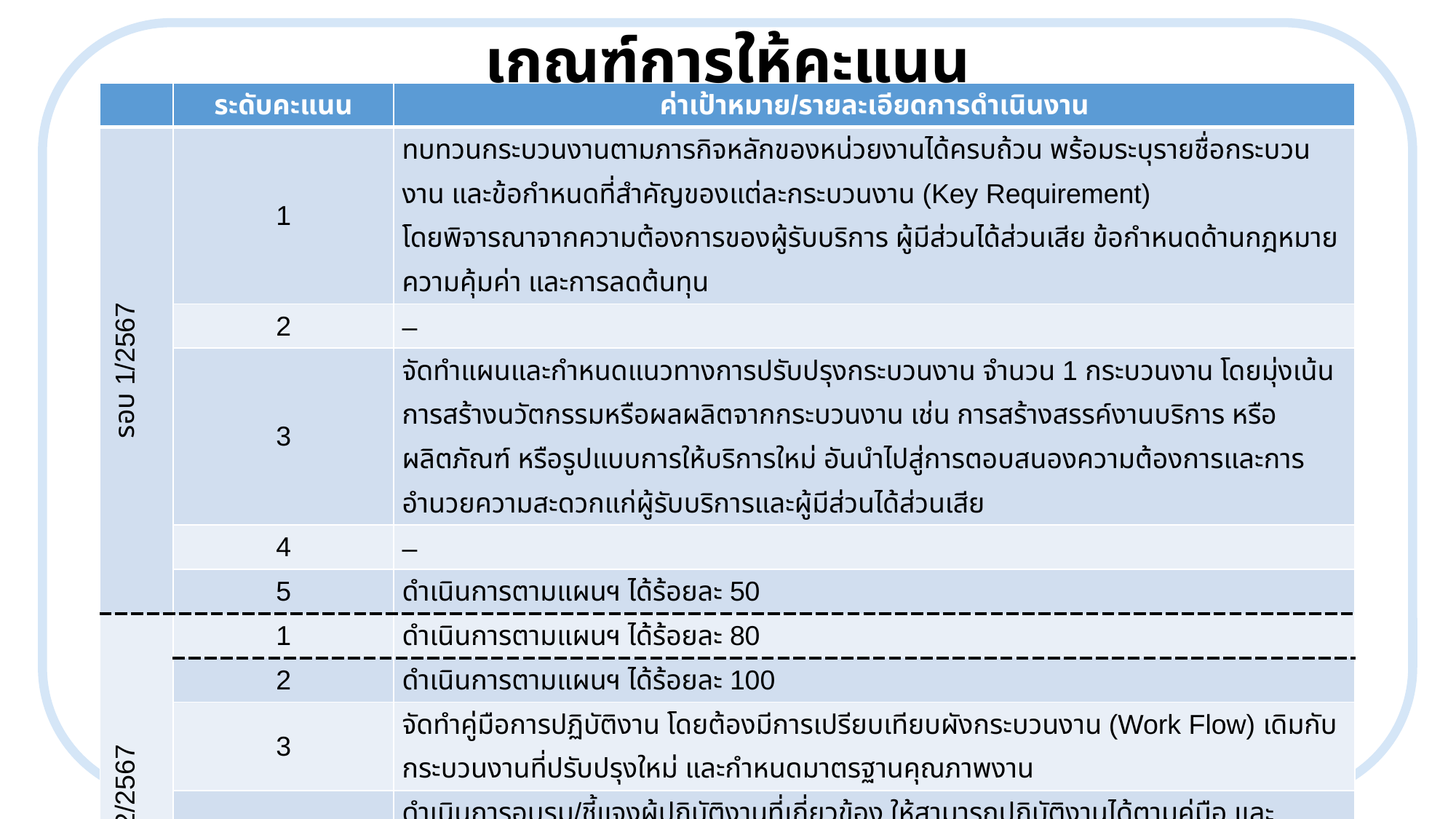

# เกณฑ์การให้คะแนน

|  | ระดับคะแนน | ค่าเป้าหมาย/รายละเอียดการดำเนินงาน |
| --- | --- | --- |
| รอบ 1/2567 | 1 | ทบทวนกระบวนงานตามภารกิจหลักของหน่วยงานได้ครบถ้วน พร้อมระบุรายชื่อกระบวนงาน และข้อกำหนดที่สำคัญของแต่ละกระบวนงาน (Key Requirement) โดยพิจารณาจากความต้องการของผู้รับบริการ ผู้มีส่วนได้ส่วนเสีย ข้อกำหนดด้านกฎหมาย ความคุ้มค่า และการลดต้นทุน |
|  | 2 | – |
|  | 3 | จัดทำแผนและกำหนดแนวทางการปรับปรุงกระบวนงาน จำนวน 1 กระบวนงาน โดยมุ่งเน้นการสร้างนวัตกรรมหรือผลผลิตจากกระบวนงาน เช่น การสร้างสรรค์งานบริการ หรือผลิตภัณฑ์ หรือรูปแบบการให้บริการใหม่ อันนำไปสู่การตอบสนองความต้องการและการอำนวยความสะดวกแก่ผู้รับบริการและผู้มีส่วนได้ส่วนเสีย |
|  | 4 | – |
|  | 5 | ดำเนินการตามแผนฯ ได้ร้อยละ 50 |
| รอบ 2/2567 | 1 | ดำเนินการตามแผนฯ ได้ร้อยละ 80 |
|  | 2 | ดำเนินการตามแผนฯ ได้ร้อยละ 100 |
|  | 3 | จัดทำคู่มือการปฏิบัติงาน โดยต้องมีการเปรียบเทียบผังกระบวนงาน (Work Flow) เดิมกับกระบวนงานที่ปรับปรุงใหม่ และกำหนดมาตรฐานคุณภาพงาน |
|  | 4 | ดำเนินการอบรม/ชี้แจงผู้ปฏิบัติงานที่เกี่ยวข้อง ให้สามารถปฏิบัติงานได้ตามคู่มือ และมาตรฐานคุณภาพงาน เพื่อให้บรรลุผลตามข้อกำหนดที่สำคัญอย่างครบถ้วน หรือดำเนินการจัดเวทีการแลกเปลี่ยนเรียนรู้ระหว่างผู้ปฏิบัติงาน/ผู้ที่เกี่ยวข้อง โดยนำประสบการณ์จากการปรับปรุงกระบวนงาน มาแลกเปลี่ยนเรียนรู้ภายในหน่วยงาน |
|  | 5 | รายงานผลการปรับปรุงกระบวนงาน ตามรูปแบบที่กำหนด |